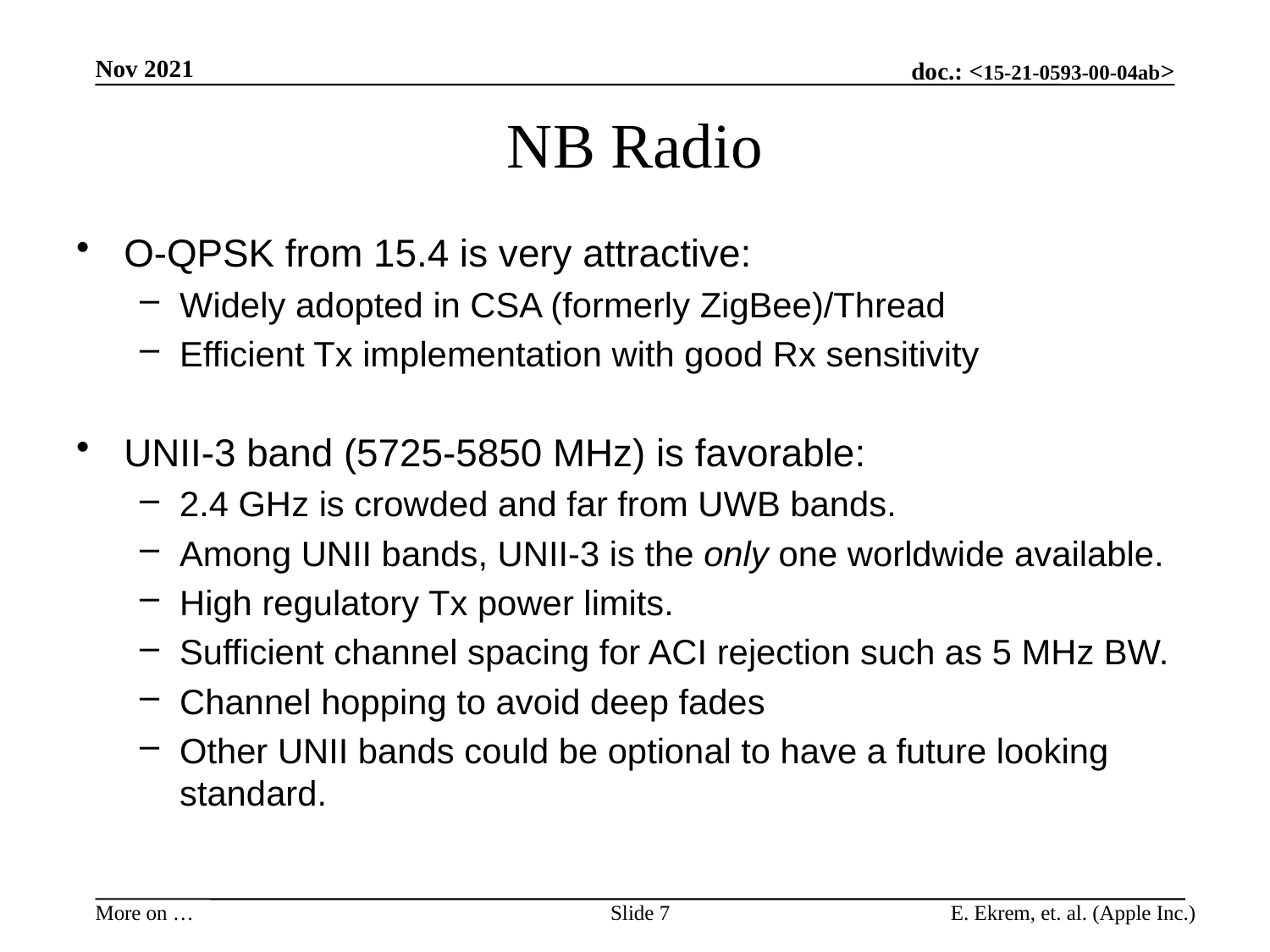

Nov 2021
# NB Radio
O-QPSK from 15.4 is very attractive:
Widely adopted in CSA (formerly ZigBee)/Thread
Efficient Tx implementation with good Rx sensitivity
UNII-3 band (5725-5850 MHz) is favorable:
2.4 GHz is crowded and far from UWB bands.
Among UNII bands, UNII-3 is the only one worldwide available.
High regulatory Tx power limits.
Sufficient channel spacing for ACI rejection such as 5 MHz BW.
Channel hopping to avoid deep fades
Other UNII bands could be optional to have a future looking standard.

Slide 7
E. Ekrem, et. al. (Apple Inc.)